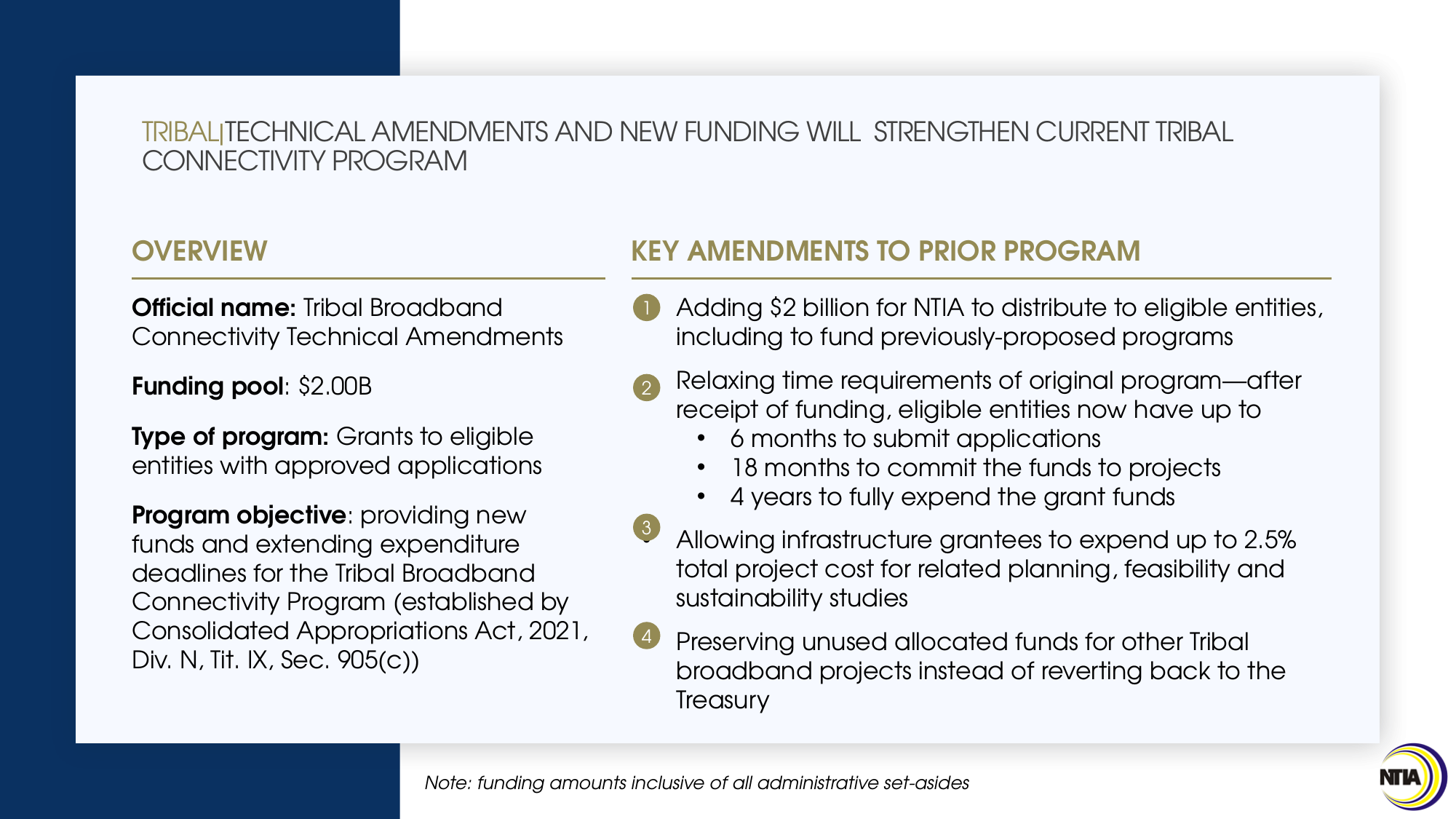

# Tribal|Technical amendments and new funding will  strengthen CURRENT tribal connectivity proGRAM

OVERVIEW
KEY AMENDMENTS TO PRIOR PROGRAM
Official name: Tribal Broadband Connectivity Technical Amendments

Funding pool: $2.00B

Type of program: Grants to eligible entities with approved applications

Program objective: providing new funds and extending expenditure deadlines for the Tribal Broadband Connectivity Program (established by Consolidated Appropriations Act, 2021, Div. N, Tit. IX, Sec. 905(c))
Adding $2 billion for NTIA to distribute to eligible entities, including to fund previously-proposed programs

Relaxing time requirements of original program—after receipt of funding, eligible entities now have up to
6 months to submit applications
18 months to commit the funds to projects
4 years to fully expend the grant funds

Allowing infrastructure grantees to expend up to 2.5% total project cost for related planning, feasibility and sustainability studies

Preserving unused allocated funds for other Tribal broadband projects instead of reverting back to the Treasury
1
2
3
4
Note: funding amounts inclusive of all administrative set-asides